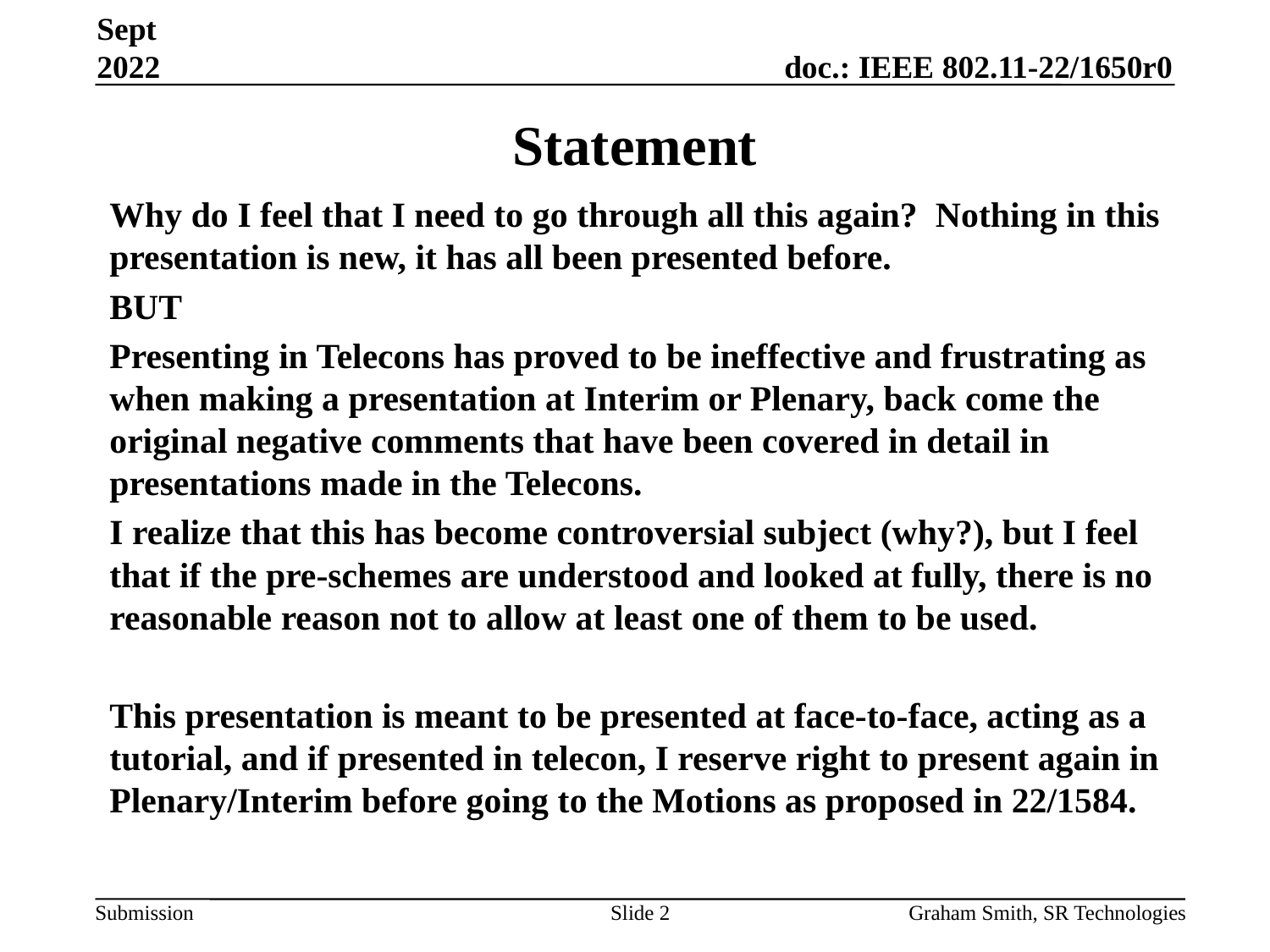

Sept 2022
# Statement
Why do I feel that I need to go through all this again?  Nothing in this presentation is new, it has all been presented before.
BUT
Presenting in Telecons has proved to be ineffective and frustrating as when making a presentation at Interim or Plenary, back come the original negative comments that have been covered in detail in presentations made in the Telecons.
I realize that this has become controversial subject (why?), but I feel that if the pre-schemes are understood and looked at fully, there is no reasonable reason not to allow at least one of them to be used.

This presentation is meant to be presented at face-to-face, acting as a tutorial, and if presented in telecon, I reserve right to present again in Plenary/Interim before going to the Motions as proposed in 22/1584.

Slide 2
Graham Smith, SR Technologies